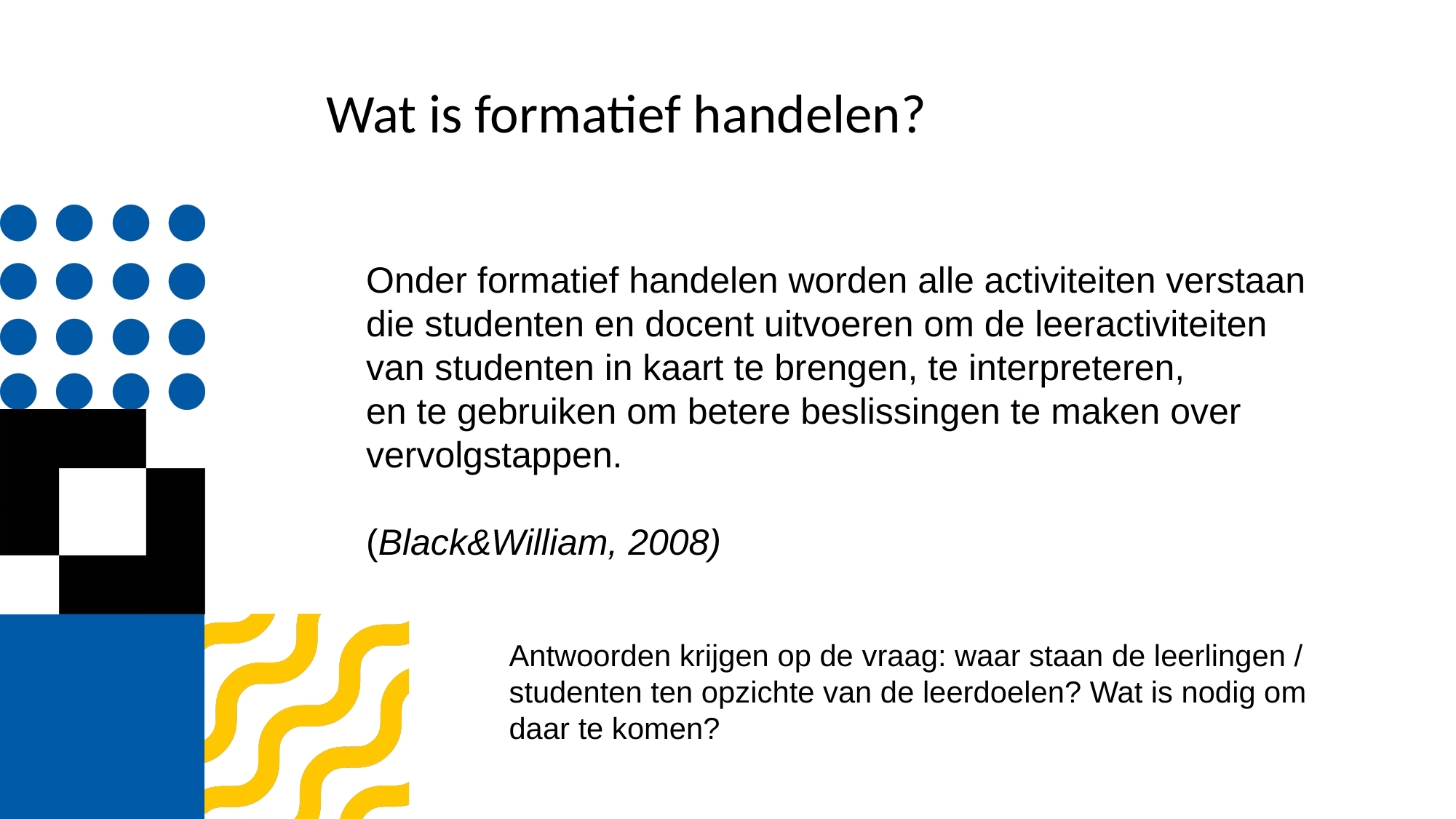

Wat is formatief handelen?
Onder formatief handelen worden alle activiteiten verstaan
die studenten en docent uitvoeren om de leeractiviteiten
van studenten in kaart te brengen, te interpreteren,
en te gebruiken om betere beslissingen te maken over
vervolgstappen.

(Black&William, 2008)
Antwoorden krijgen op de vraag: waar staan de leerlingen / studenten ten opzichte van de leerdoelen? Wat is nodig om daar te komen?